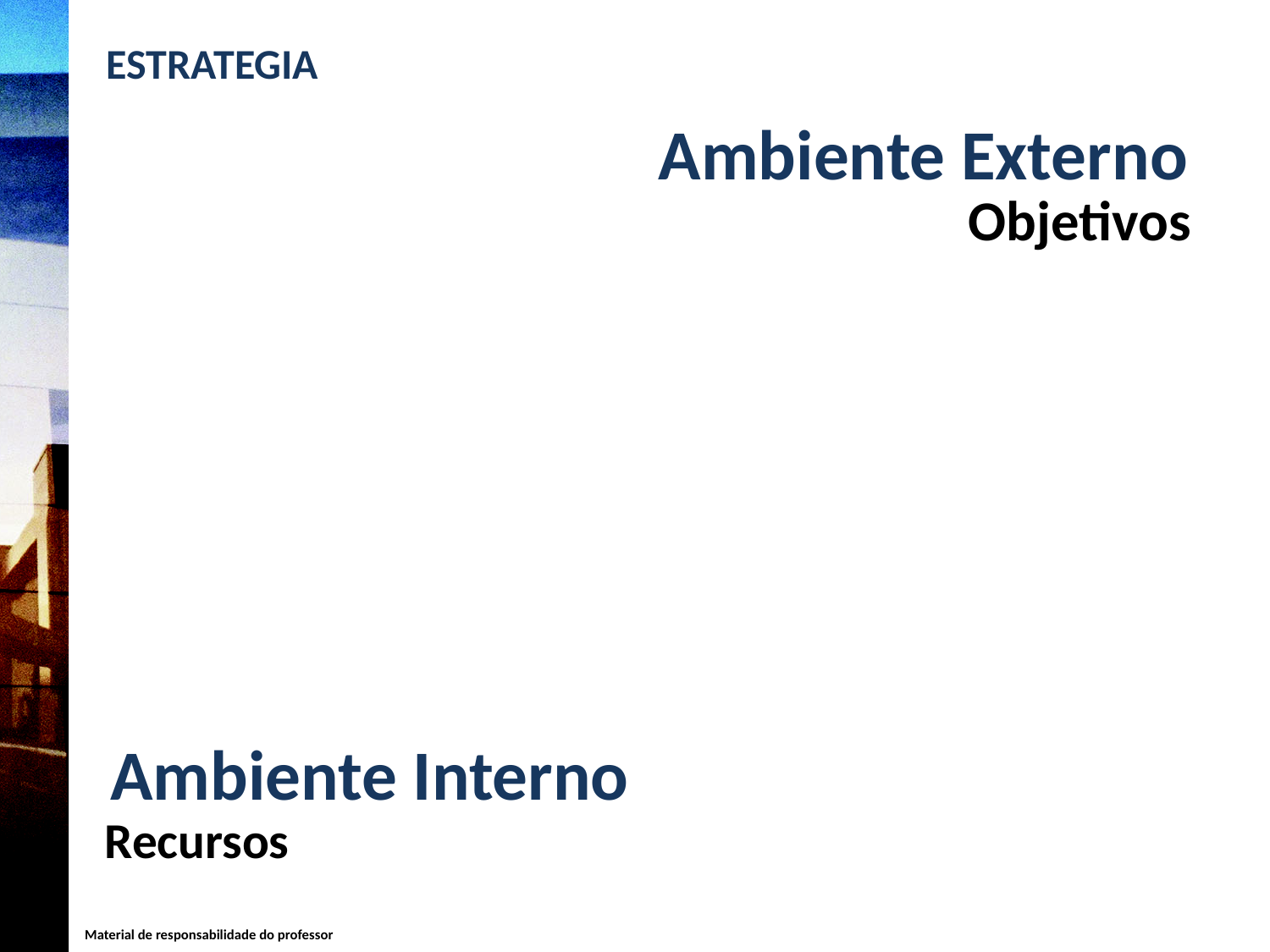

ESTRATEGIA
Ambiente Externo
Objetivos
Ambiente Interno
Recursos